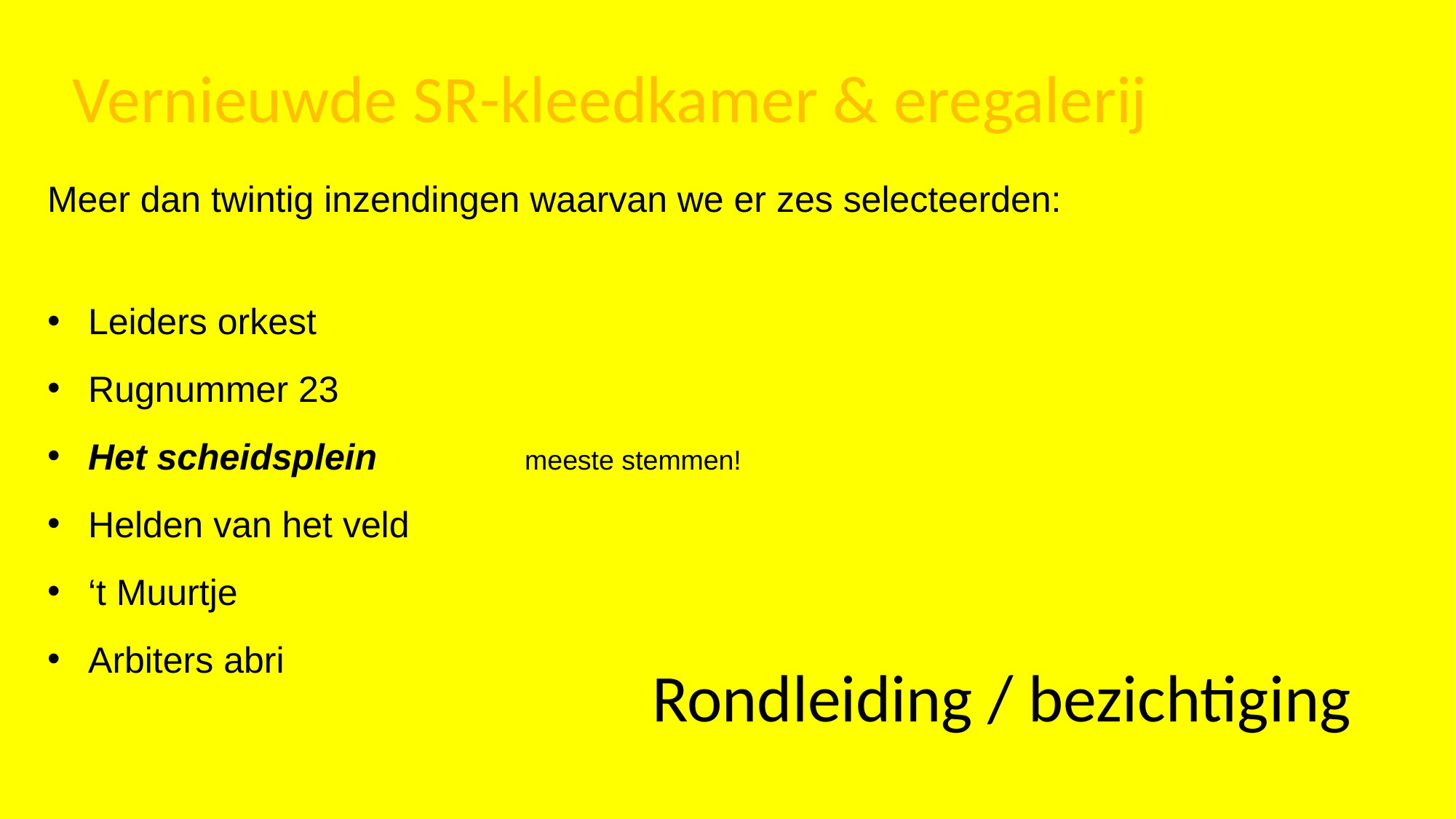

Vernieuwde SR-kleedkamer & eregalerij

Meer dan twintig inzendingen waarvan we er zes selecteerden:

Leiders orkest
Rugnummer 23
Het scheidsplein		meeste stemmen!
Helden van het veld
‘t Muurtje
Arbiters abri

....

Rondleiding / bezichtiging